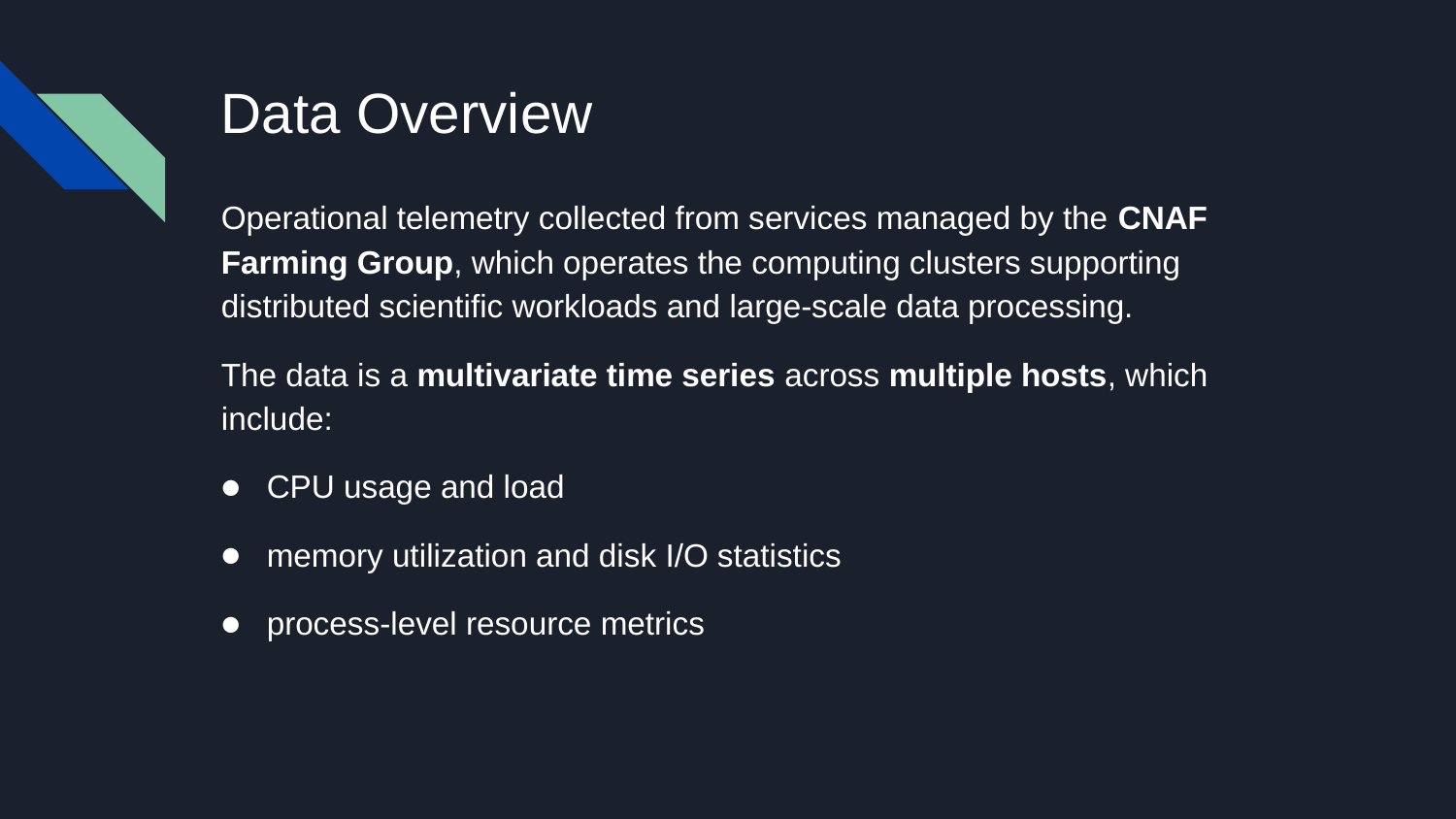

# Data Overview
Operational telemetry collected from services managed by the CNAF Farming Group, which operates the computing clusters supporting distributed scientific workloads and large-scale data processing.
The data is a multivariate time series across multiple hosts, which include:
CPU usage and load
memory utilization and disk I/O statistics
process-level resource metrics